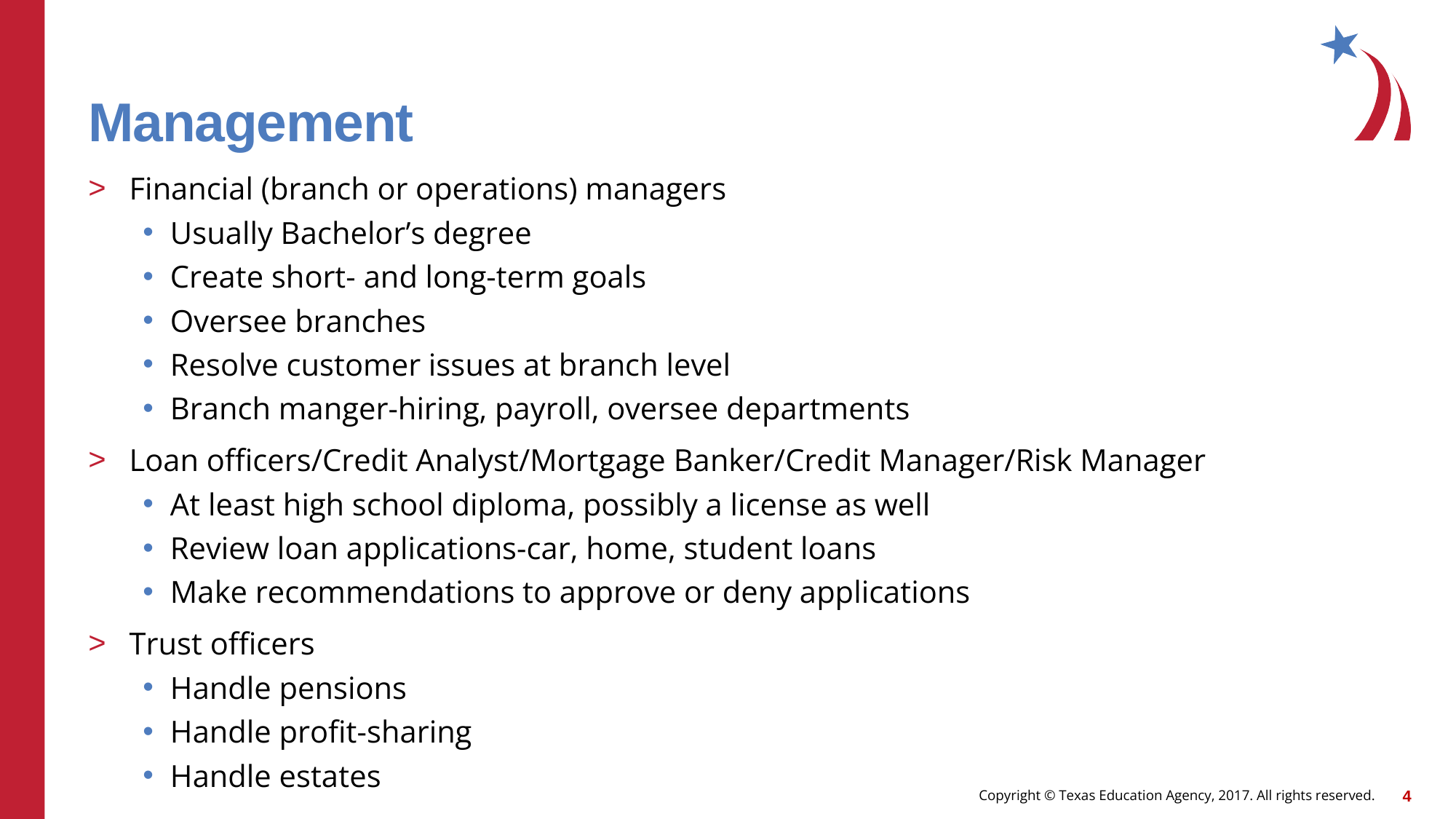

# Management
Financial (branch or operations) managers
Usually Bachelor’s degree
Create short- and long-term goals
Oversee branches
Resolve customer issues at branch level
Branch manger-hiring, payroll, oversee departments
Loan officers/Credit Analyst/Mortgage Banker/Credit Manager/Risk Manager
At least high school diploma, possibly a license as well
Review loan applications-car, home, student loans
Make recommendations to approve or deny applications
Trust officers
Handle pensions
Handle profit-sharing
Handle estates